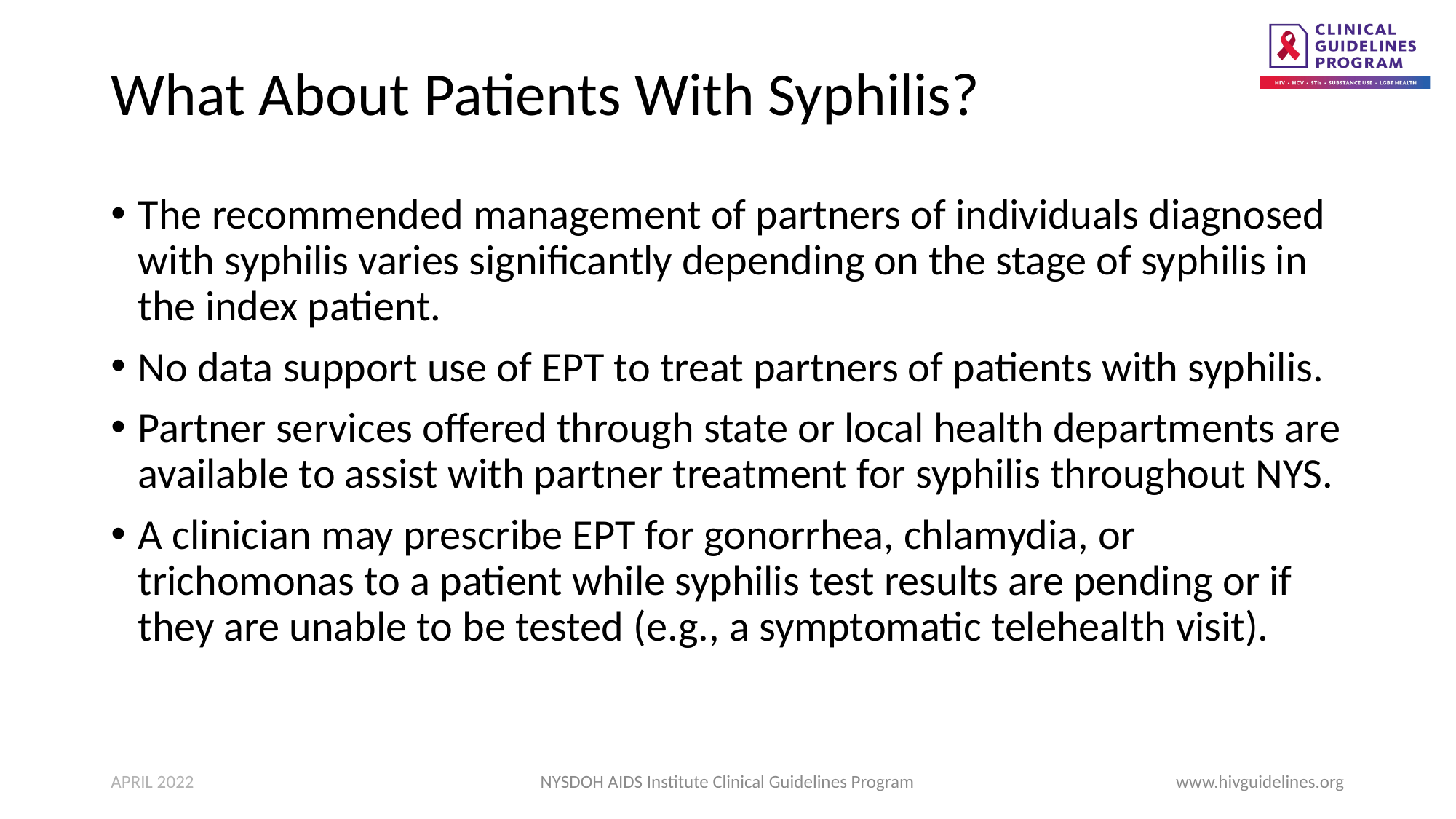

# What About Patients With Syphilis?
The recommended management of partners of individuals diagnosed with syphilis varies significantly depending on the stage of syphilis in the index patient.
No data support use of EPT to treat partners of patients with syphilis.
Partner services offered through state or local health departments are available to assist with partner treatment for syphilis throughout NYS.
A clinician may prescribe EPT for gonorrhea, chlamydia, or trichomonas to a patient while syphilis test results are pending or if they are unable to be tested (e.g., a symptomatic telehealth visit).

APRIL 2022
NYSDOH AIDS Institute Clinical Guidelines Program
www.hivguidelines.org